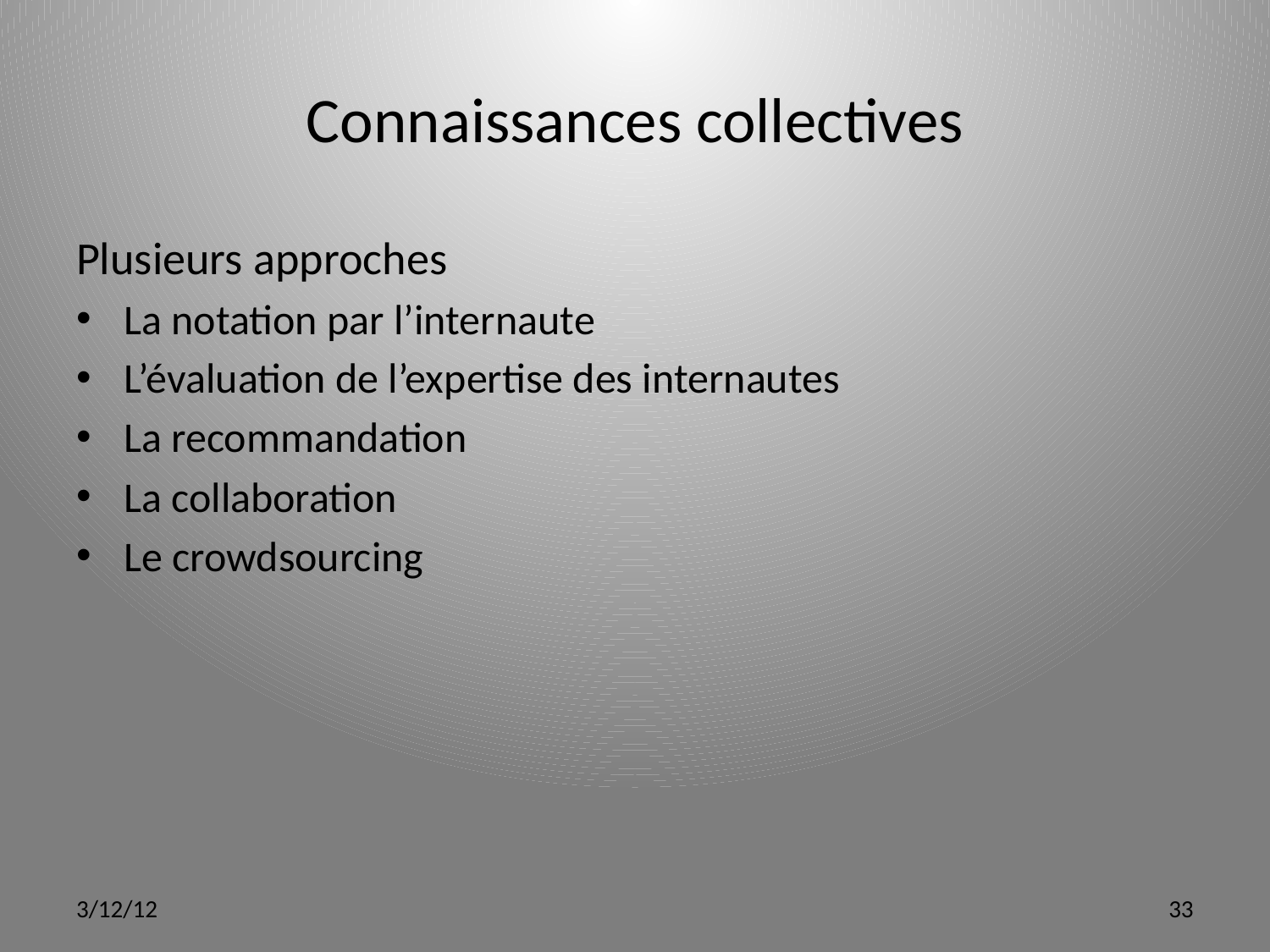

# Connaissances collectives
Plusieurs approches
La notation par l’internaute
L’évaluation de l’expertise des internautes
La recommandation
La collaboration
Le crowdsourcing

3/12/12
33